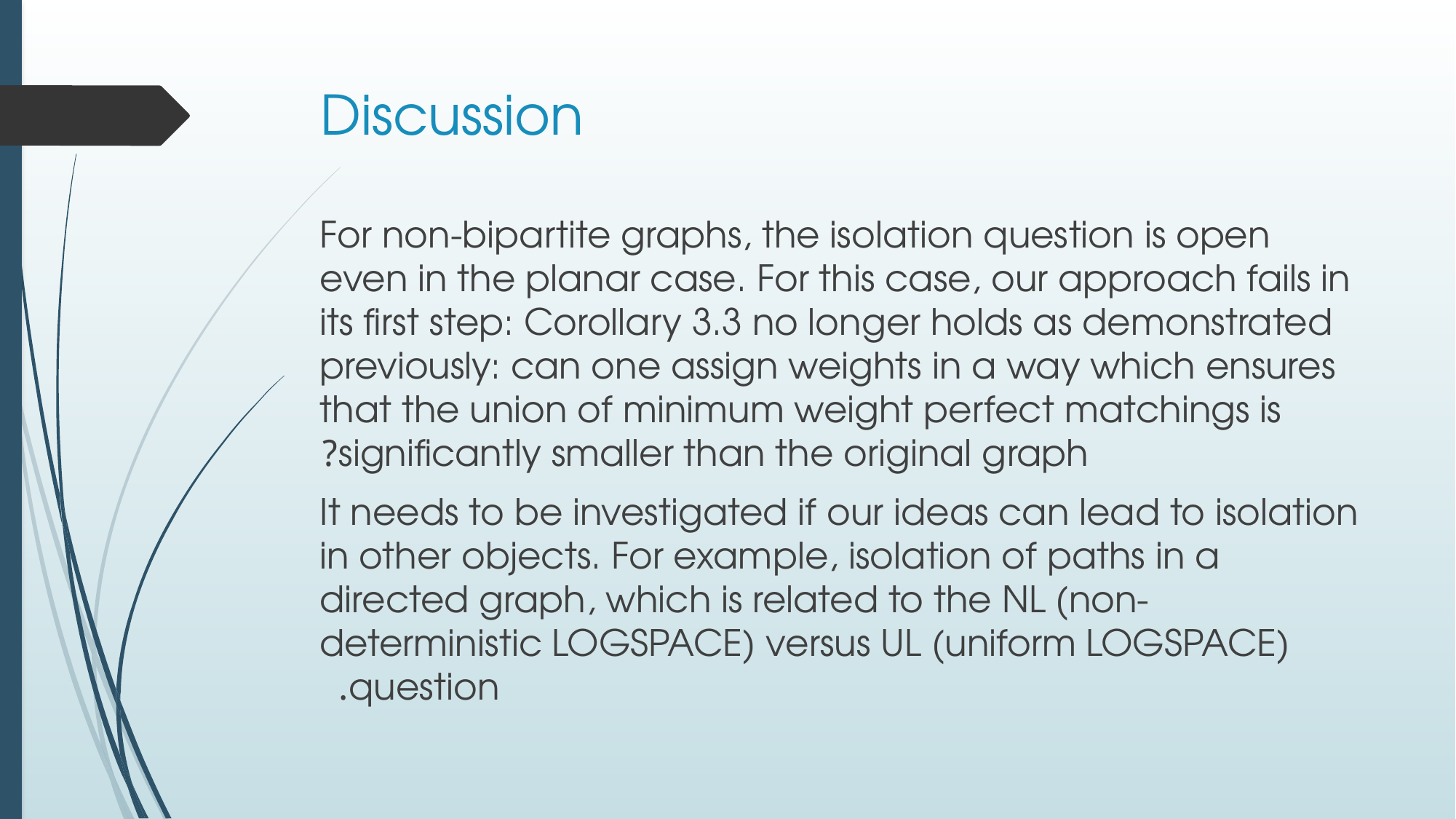

# Discussion
For non-bipartite graphs, the isolation question is open even in the planar case. For this case, our approach fails in its first step: Corollary 3.3 no longer holds as demonstrated previously: can one assign weights in a way which ensures that the union of minimum weight perfect matchings is significantly smaller than the original graph?
It needs to be investigated if our ideas can lead to isolation in other objects. For example, isolation of paths in a directed graph, which is related to the NL (non-deterministic LOGSPACE) versus UL (uniform LOGSPACE) question.